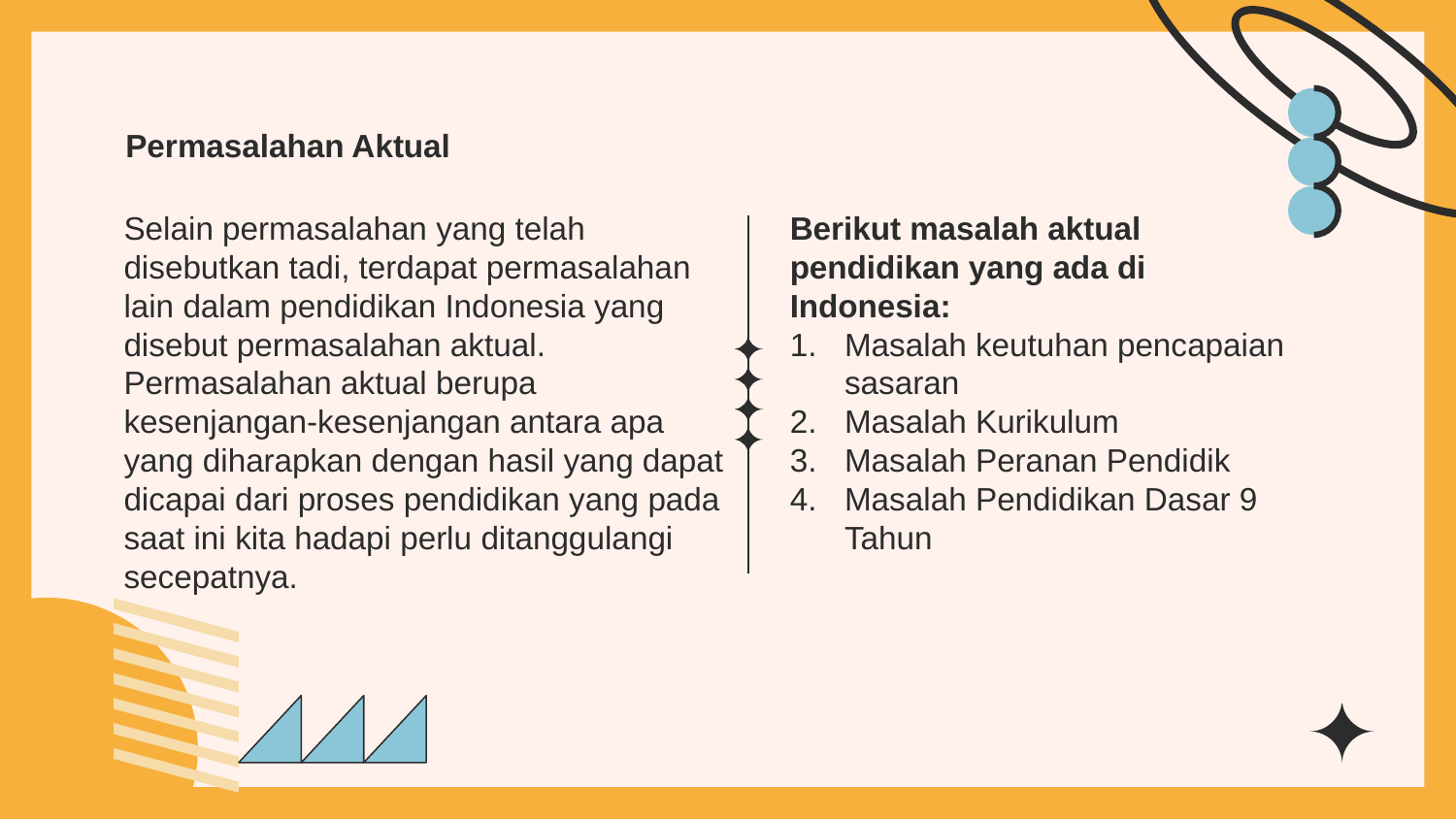

# Permasalahan Aktual
Selain permasalahan yang telah disebutkan tadi, terdapat permasalahan lain dalam pendidikan Indonesia yang disebut permasalahan aktual. Permasalahan aktual berupa kesenjangan-kesenjangan antara apa yang diharapkan dengan hasil yang dapat dicapai dari proses pendidikan yang pada saat ini kita hadapi perlu ditanggulangi secepatnya.
Berikut masalah aktual pendidikan yang ada di Indonesia:
Masalah keutuhan pencapaian sasaran
Masalah Kurikulum
Masalah Peranan Pendidik
Masalah Pendidikan Dasar 9 Tahun